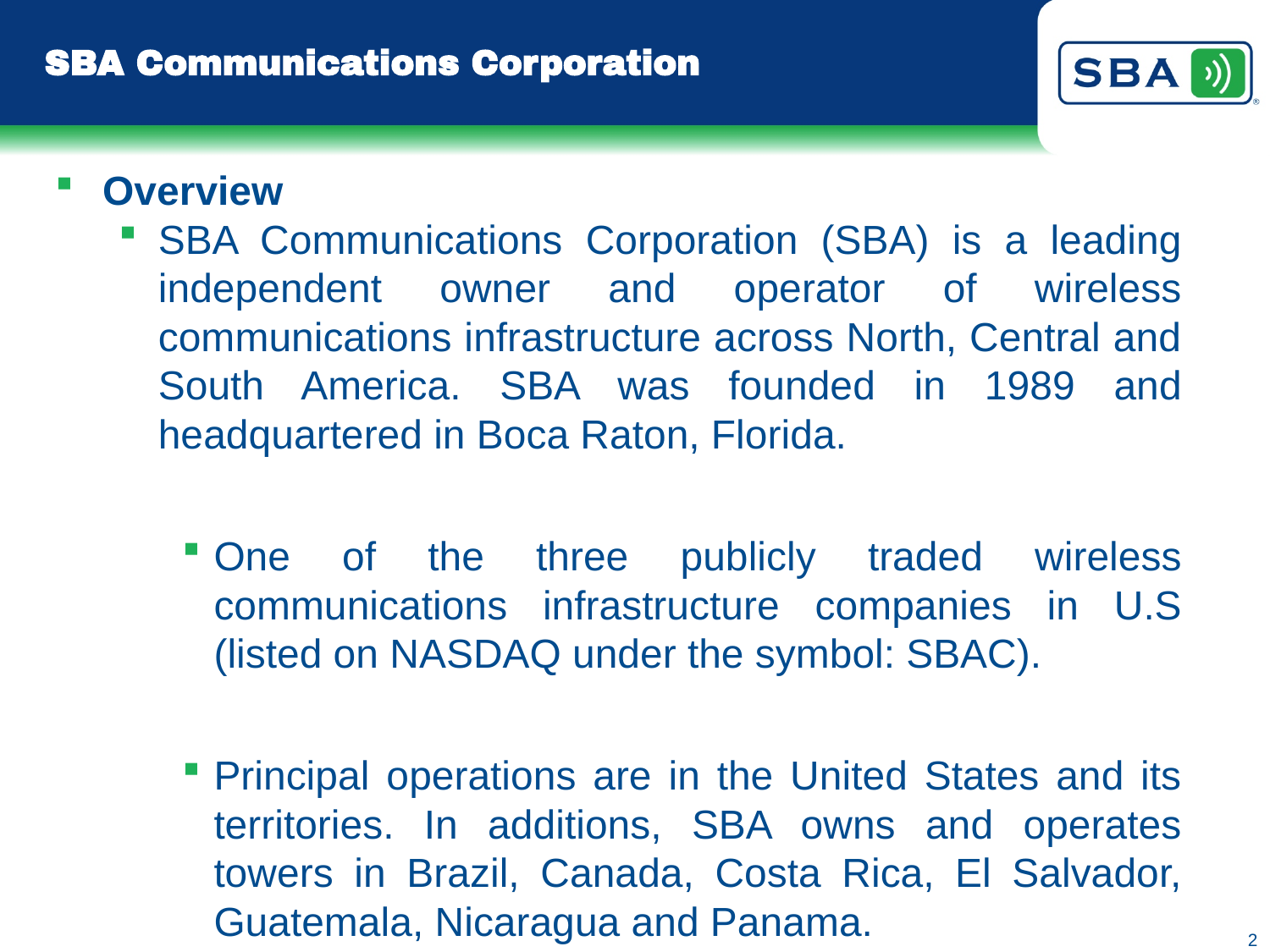

# SBA Communications Corporation
Overview
SBA Communications Corporation (SBA) is a leading independent owner and operator of wireless communications infrastructure across North, Central and South America. SBA was founded in 1989 and headquartered in Boca Raton, Florida.

One of the three publicly traded wireless communications infrastructure companies in U.S (listed on NASDAQ under the symbol: SBAC).

Principal operations are in the United States and its territories. In additions, SBA owns and operates towers in Brazil, Canada, Costa Rica, El Salvador, Guatemala, Nicaragua and Panama.